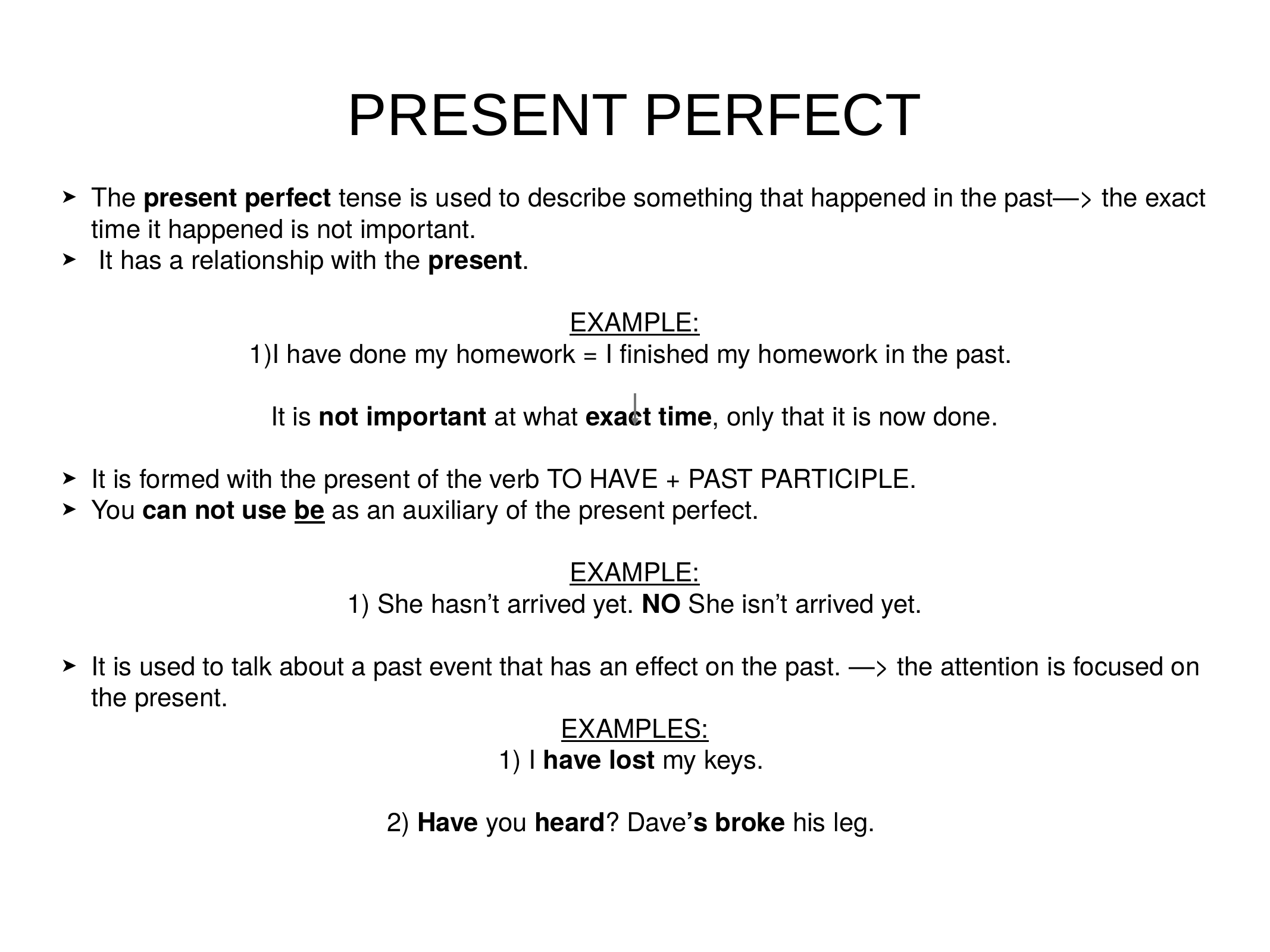

# PRESENT PERFECT

The present perfect tense is used to describe something that happened in the past—> the exact time it happened is not important.
 It has a relationship with the present.

EXAMPLE:
1)I have done my homework = I finished my homework in the past.

It is not important at what exact time, only that it is now done.

It is formed with the present of the verb TO HAVE + PAST PARTICIPLE.
You can not use be as an auxiliary of the present perfect.

EXAMPLE:
1) She hasn’t arrived yet. NO She isn’t arrived yet.

It is used to talk about a past event that has an effect on the past. —> the attention is focused on the present.
EXAMPLES:
1) I have lost my keys.

2) Have you heard? Dave’s broke his leg.